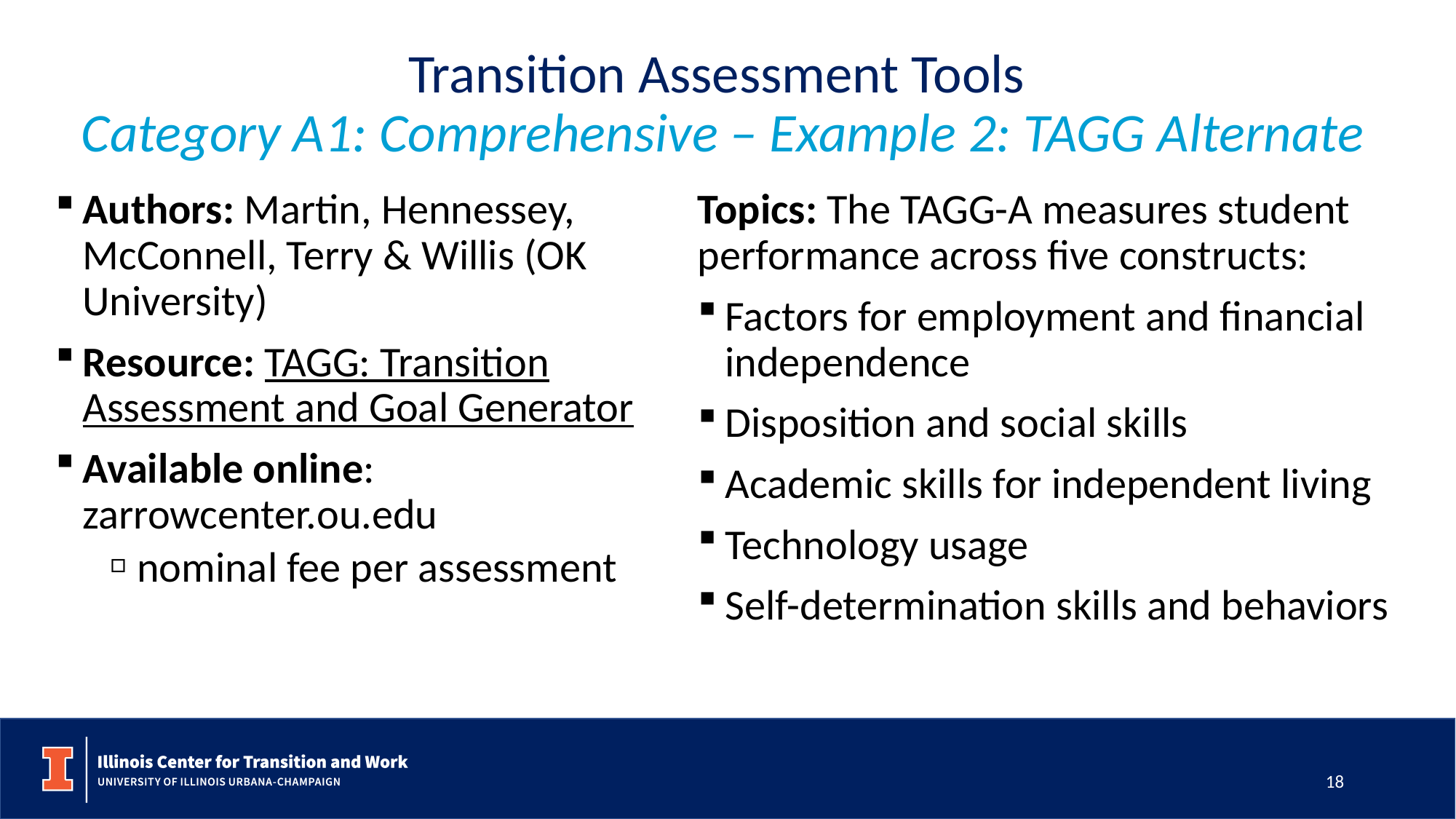

# Transition Assessment Tools  Category A1: Comprehensive – Example 2: TAGG Alternate
Authors: Martin, Hennessey, McConnell, Terry & Willis (OK University)
Resource: TAGG: Transition Assessment and Goal Generator
Available online: zarrowcenter.ou.edu
nominal fee per assessment

Topics: The TAGG-A measures student performance across five constructs:
Factors for employment and financial independence
Disposition and social skills
Academic skills for independent living
Technology usage
Self-determination skills and behaviors
18